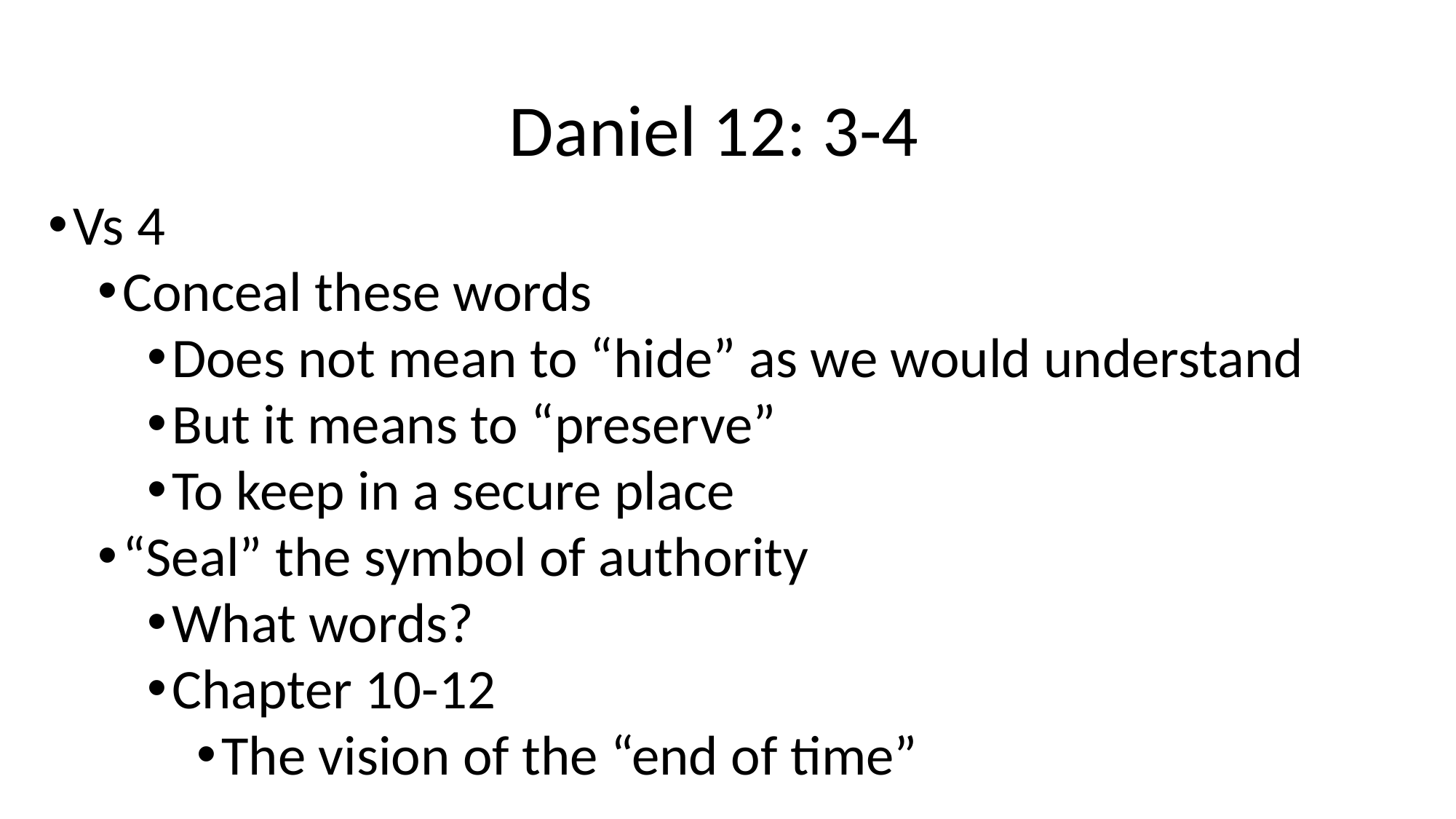

# Daniel 12: 3-4
Vs 4
Conceal these words
Does not mean to “hide” as we would understand
But it means to “preserve”
To keep in a secure place
“Seal” the symbol of authority
What words?
Chapter 10-12
The vision of the “end of time”